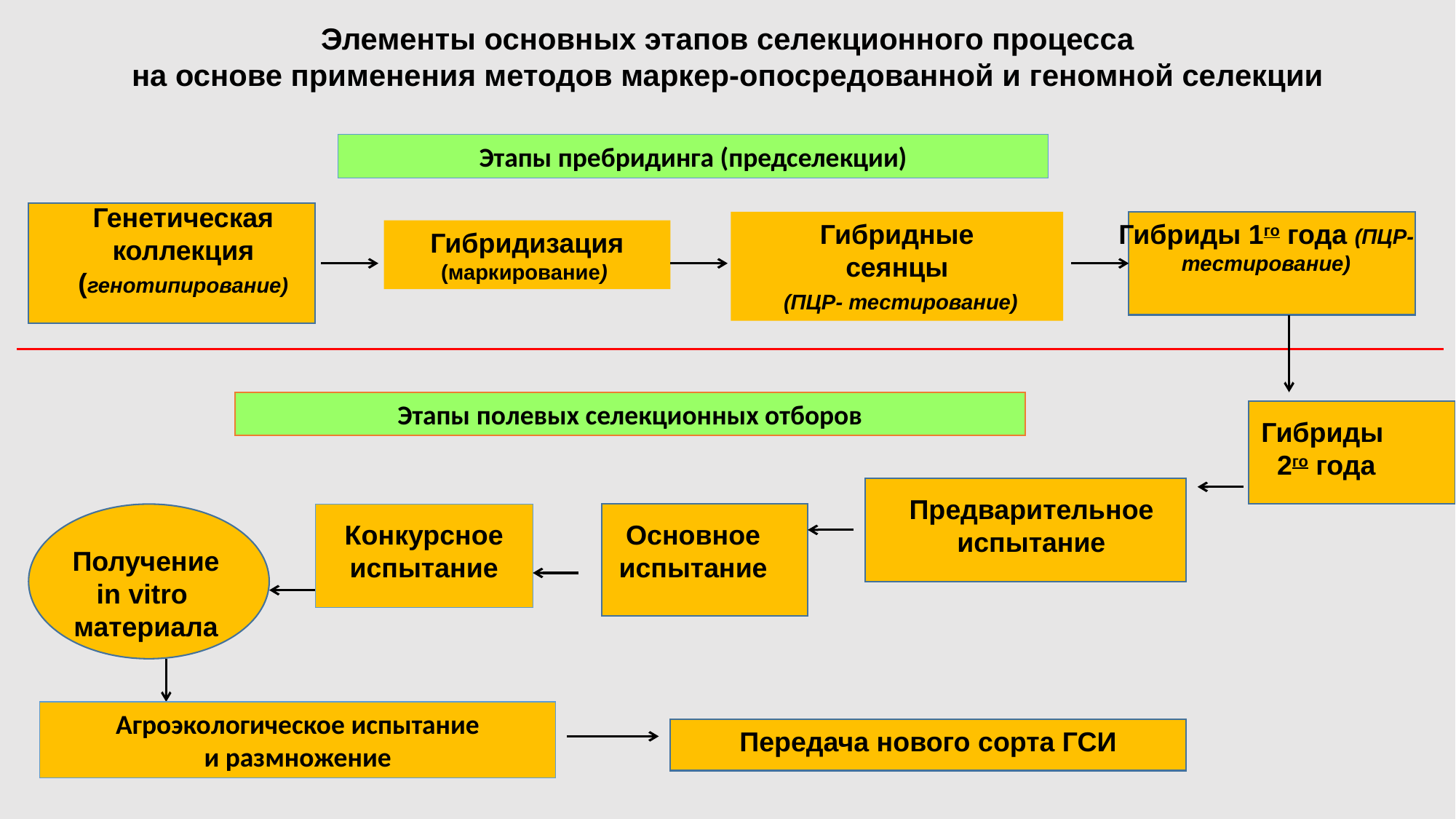

Элементы основных этапов селекционного процесса
на основе применения методов маркер-опосредованной и геномной селекции

Этапы пребридинга (предселекции)
Генетическая коллекция (генотипирование)

Гибридные
сеянцы
 (ПЦР- тестирование)
Гибриды 1го года (ПЦР- тестирование)

Гибридизация (маркирование)
Этапы полевых селекционных отборов

Гибриды
2го года

Предварительное испытание

Конкурсное испытание
Основное испытание
Получение
in vitro  материала
Агроэкологическое испытание
и размножение

Передача нового сорта ГСИ